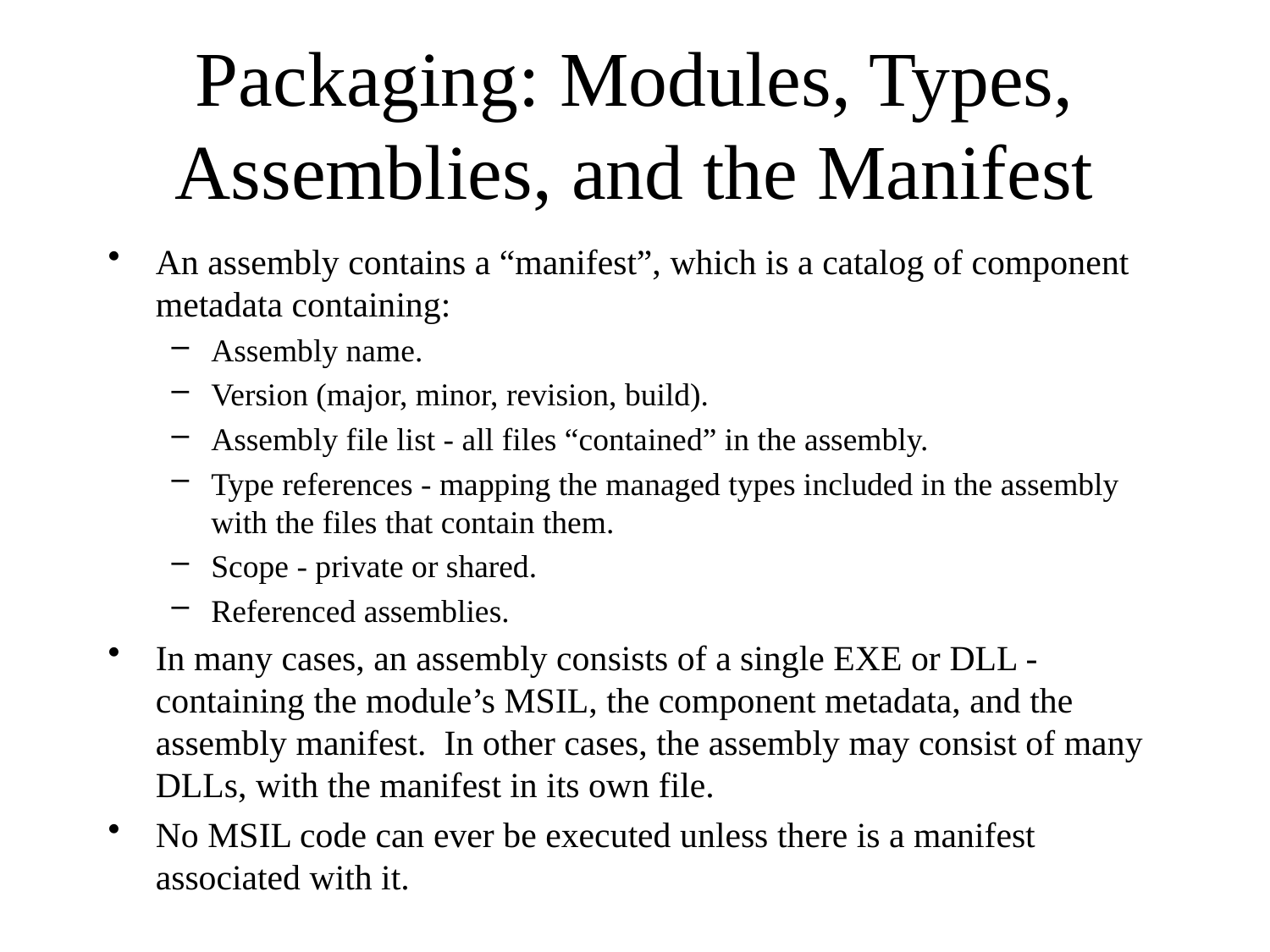

# Packaging: Modules, Types, Assemblies, and the Manifest
An assembly contains a “manifest”, which is a catalog of component metadata containing:
Assembly name.
Version (major, minor, revision, build).
Assembly file list - all files “contained” in the assembly.
Type references - mapping the managed types included in the assembly with the files that contain them.
Scope - private or shared.
Referenced assemblies.
In many cases, an assembly consists of a single EXE or DLL - containing the module’s MSIL, the component metadata, and the assembly manifest.  In other cases, the assembly may consist of many DLLs, with the manifest in its own file.
No MSIL code can ever be executed unless there is a manifest associated with it.